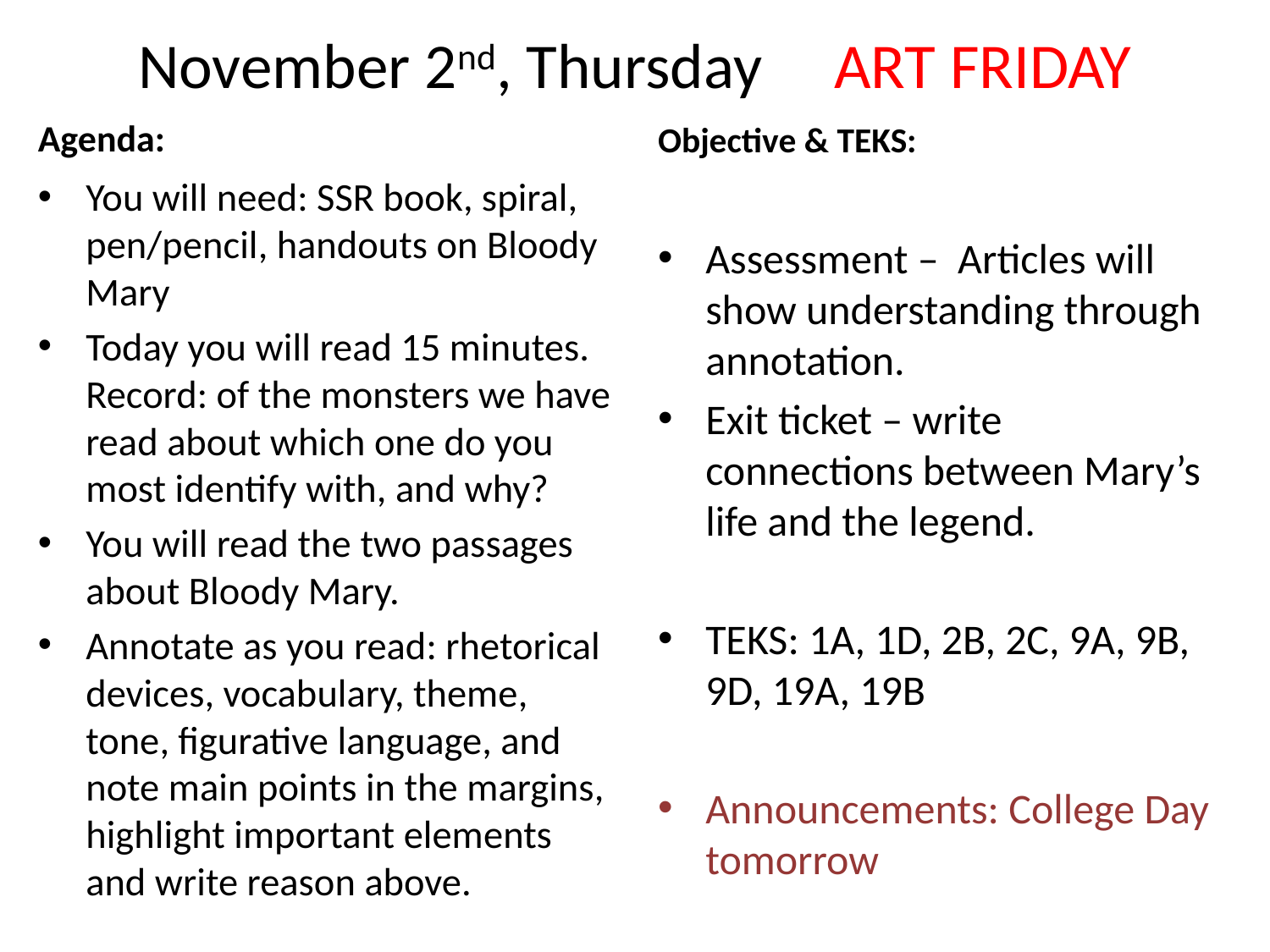

# November 2nd, Thursday     ART FRIDAY
Agenda:
Objective & TEKS:
You will need: SSR book, spiral, pen/pencil, handouts on Bloody Mary
Today you will read 15 minutes.  Record: of the monsters we have read about which one do you most identify with, and why?
You will read the two passages about Bloody Mary.
Annotate as you read: rhetorical devices, vocabulary, theme, tone, figurative language, and note main points in the margins, highlight important elements and write reason above.

Assessment –  Articles will show understanding through annotation.
Exit ticket – write connections between Mary’s life and the legend.

TEKS: 1A, 1D, 2B, 2C, 9A, 9B, 9D, 19A, 19B

Announcements: College Day tomorrow